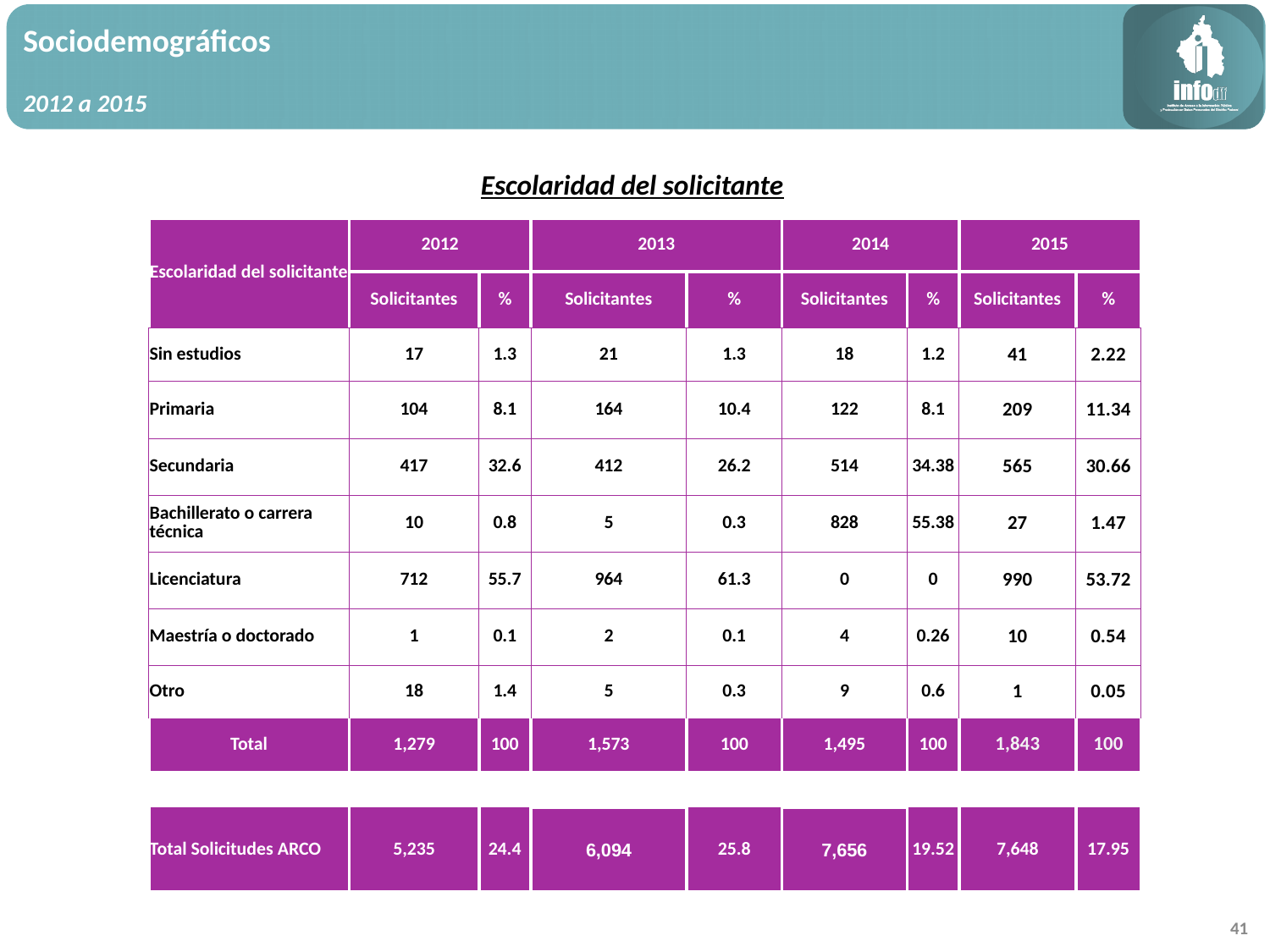

Sociodemográficos

2012 a 2015
Escolaridad del solicitante
| Escolaridad del solicitante | 2012 |  | 2013 |  | 2014 |  | 2015 |  |
| --- | --- | --- | --- | --- | --- | --- | --- | --- |
|  | Solicitantes | % | Solicitantes | % | Solicitantes | % | Solicitantes | % |
| Sin estudios | 17 | 1.3 | 21 | 1.3 | 18 | 1.2 | 41 | 2.22 |
| Primaria | 104 | 8.1 | 164 | 10.4 | 122 | 8.1 | 209 | 11.34 |
| Secundaria | 417 | 32.6 | 412 | 26.2 | 514 | 34.38 | 565 | 30.66 |
| Bachillerato o carrera técnica | 10 | 0.8 | 5 | 0.3 | 828 | 55.38 | 27 | 1.47 |
| Licenciatura | 712 | 55.7 | 964 | 61.3 | 0 | 0 | 990 | 53.72 |
| Maestría o doctorado | 1 | 0.1 | 2 | 0.1 | 4 | 0.26 | 10 | 0.54 |
| Otro | 18 | 1.4 | 5 | 0.3 | 9 | 0.6 | 1 | 0.05 |
| Total | 1,279 | 100 | 1,573 | 100 | 1,495 | 100 | 1,843 | 100 |
|  |  |  |  |  |  |  |  |  |
| Total Solicitudes ARCO | 5,235 | 24.4 | 6,094 | 25.8 | 7,656 | 19.52 | 7,648 | 17.95 |
41